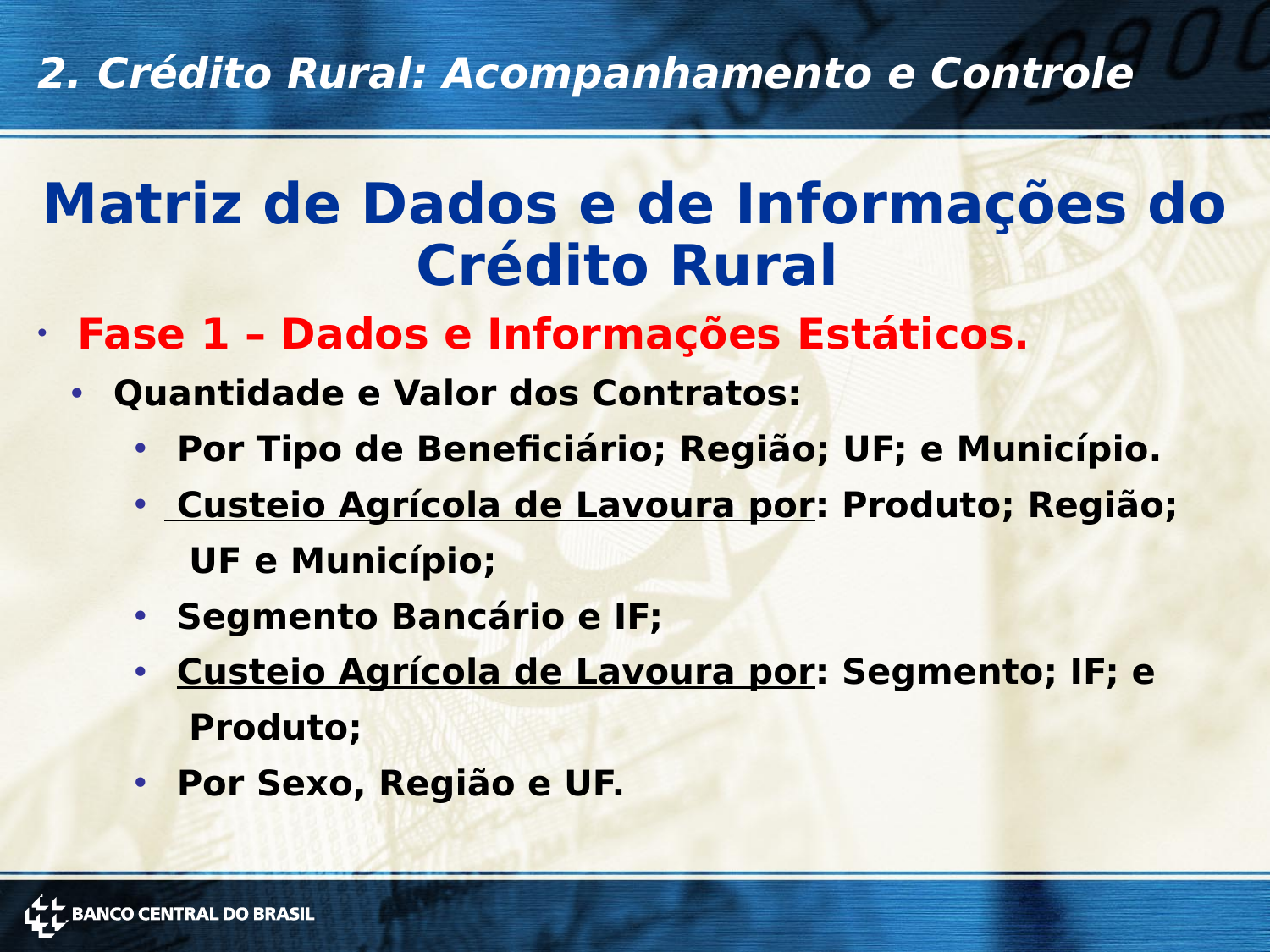

2. Crédito Rural: Acompanhamento e Controle
 Matriz de Dados e de Informações do Crédito Rural
 Fase 1 – Dados e Informações Estáticos.
 Quantidade e Valor dos Contratos:
 Por Tipo de Beneficiário; Região; UF; e Município.
 Custeio Agrícola de Lavoura por: Produto; Região;
  UF e Município;
 Segmento Bancário e IF;
 Custeio Agrícola de Lavoura por: Segmento; IF; e
  Produto;
 Por Sexo, Região e UF.